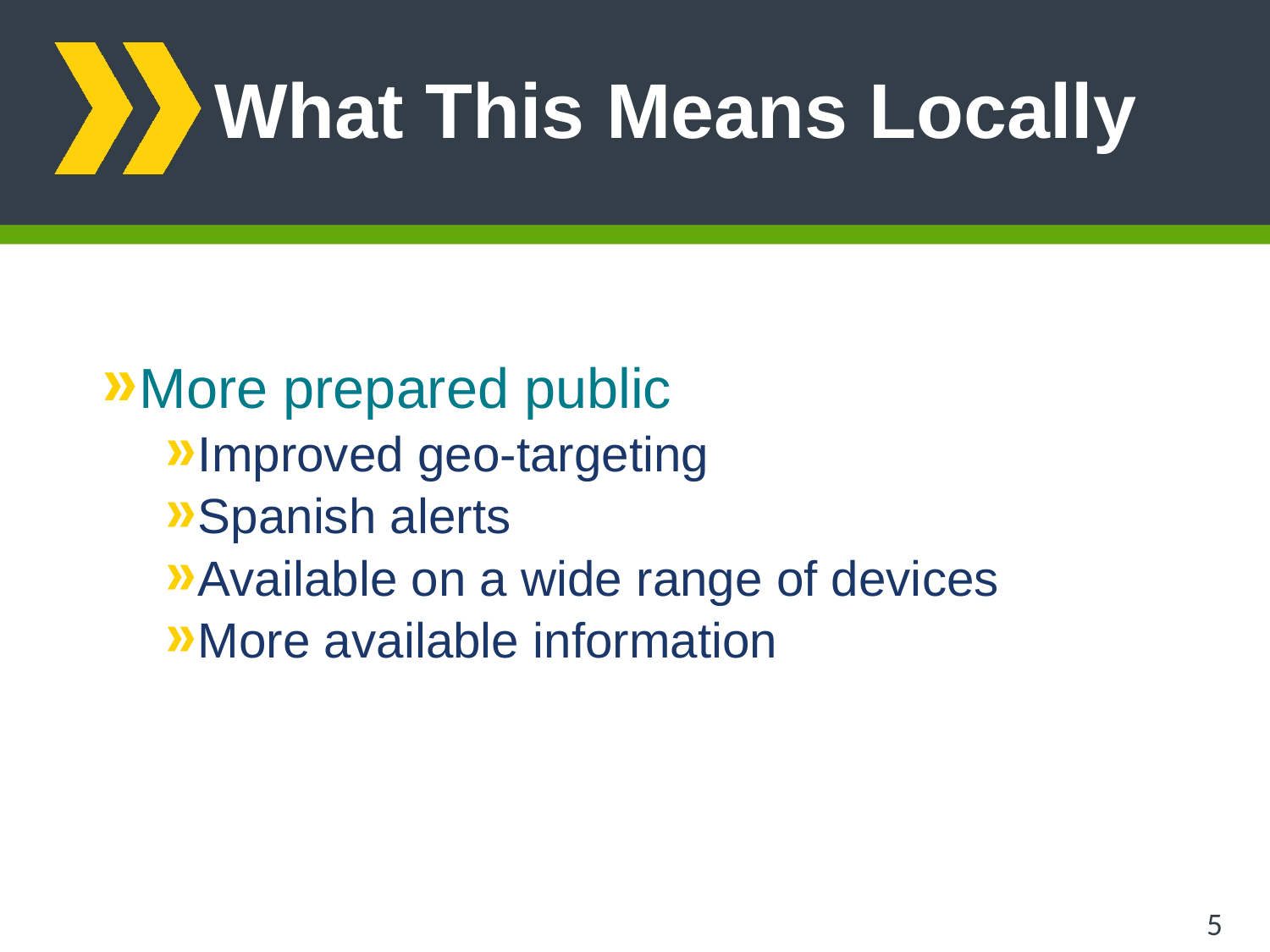

# What This Means Locally
More prepared public
Improved geo-targeting
Spanish alerts
Available on a wide range of devices
More available information

5